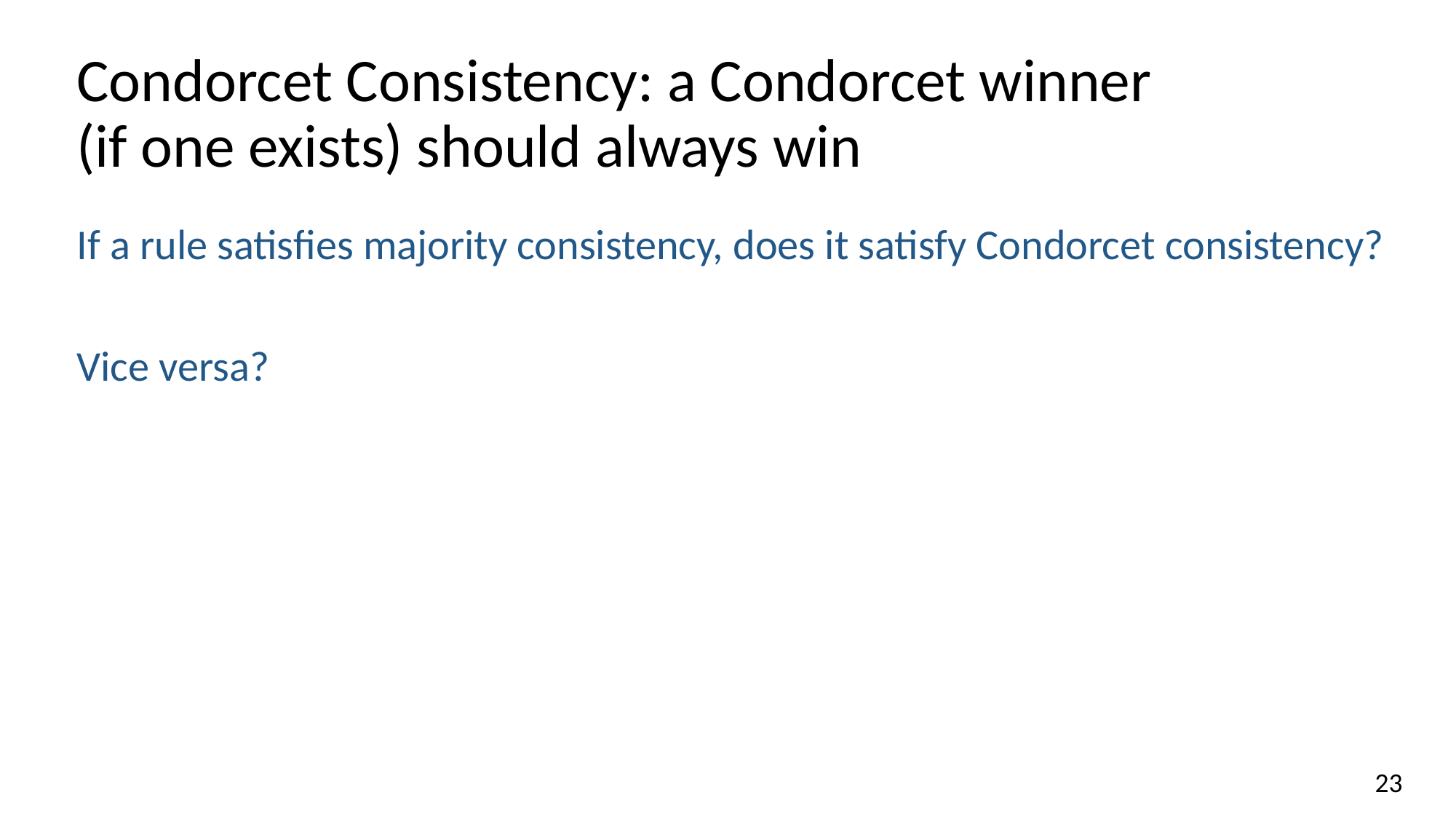

# Condorcet Consistency: a Condorcet winner (if one exists) should always win
If a rule satisfies majority consistency, does it satisfy Condorcet consistency?

Vice versa?

23